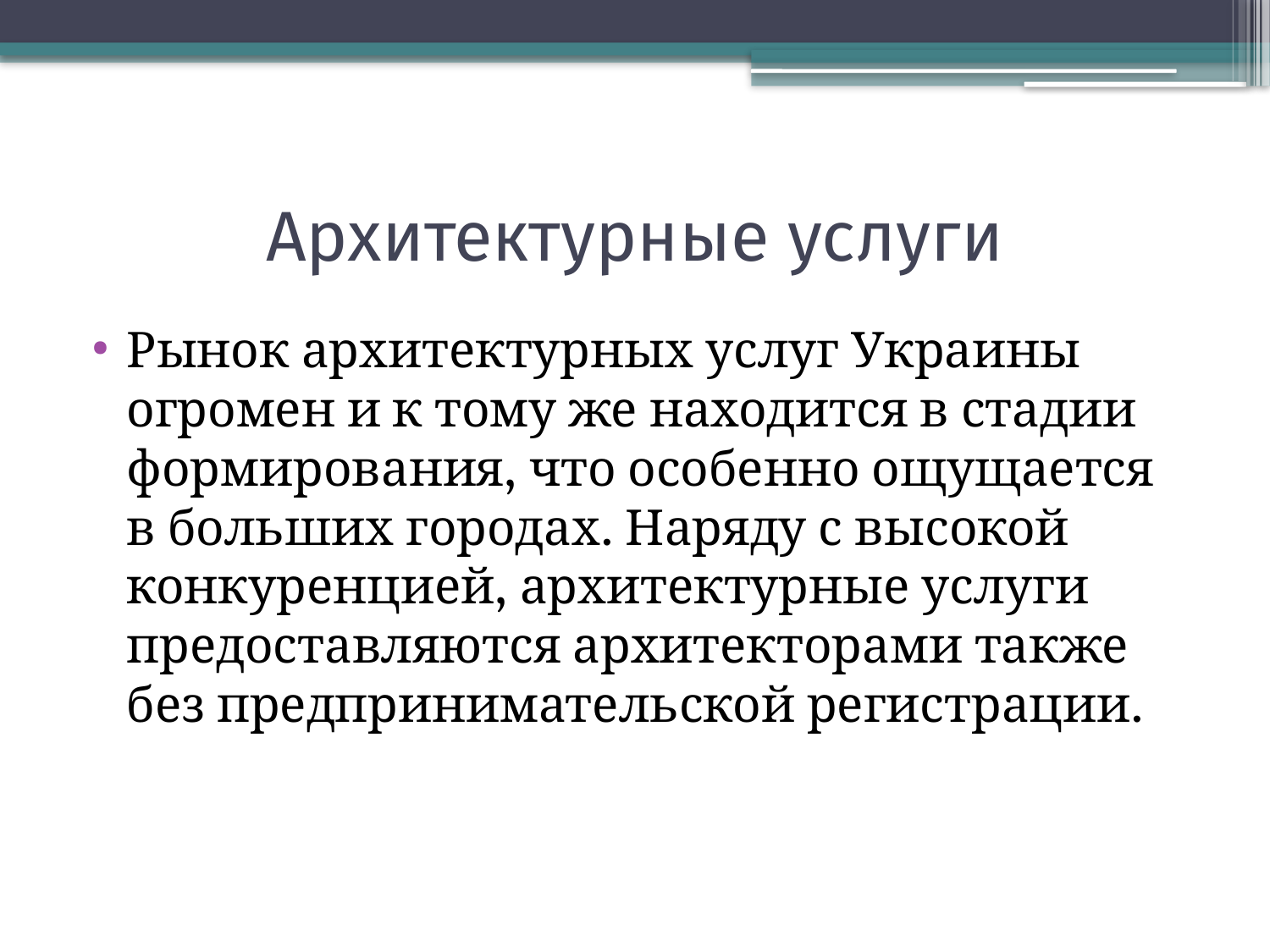

# Архитектурные услуги
Рынок архитектурных услуг Украины огромен и к тому же находится в стадии формирования, что особенно ощущается в больших городах. Наряду с высокой конкуренцией, архитектурные услуги предоставляются архитекторами также без предпринимательской регистрации.